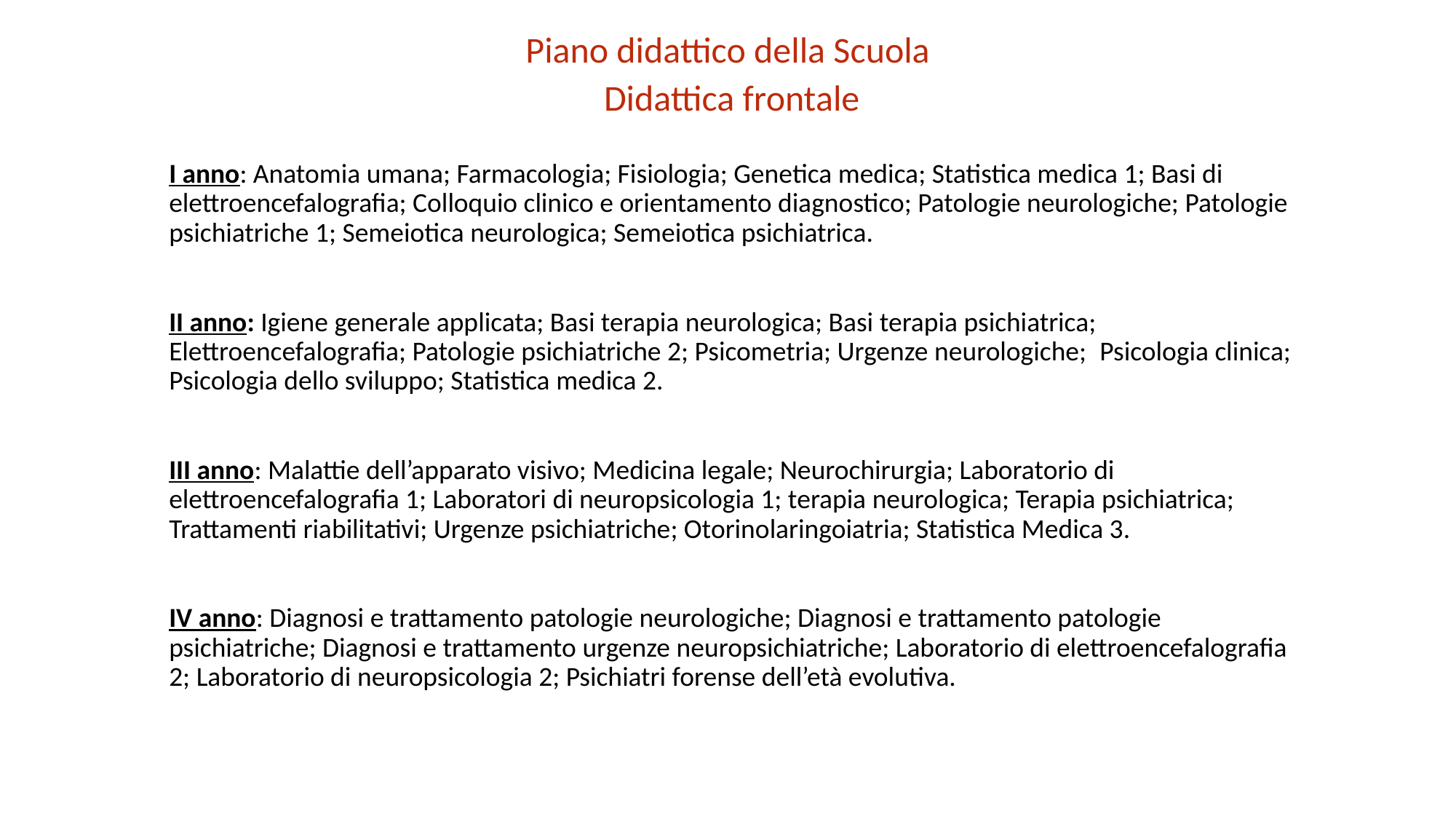

Piano didattico della Scuola
Didattica frontale
I anno: Anatomia umana; Farmacologia; Fisiologia; Genetica medica; Statistica medica 1; Basi di elettroencefalografia; Colloquio clinico e orientamento diagnostico; Patologie neurologiche; Patologie psichiatriche 1; Semeiotica neurologica; Semeiotica psichiatrica.

II anno: Igiene generale applicata; Basi terapia neurologica; Basi terapia psichiatrica; Elettroencefalografia; Patologie psichiatriche 2; Psicometria; Urgenze neurologiche;  Psicologia clinica; Psicologia dello sviluppo; Statistica medica 2.

III anno: Malattie dell’apparato visivo; Medicina legale; Neurochirurgia; Laboratorio di elettroencefalografia 1; Laboratori di neuropsicologia 1; terapia neurologica; Terapia psichiatrica; Trattamenti riabilitativi; Urgenze psichiatriche; Otorinolaringoiatria; Statistica Medica 3.

IV anno: Diagnosi e trattamento patologie neurologiche; Diagnosi e trattamento patologie psichiatriche; Diagnosi e trattamento urgenze neuropsichiatriche; Laboratorio di elettroencefalografia 2; Laboratorio di neuropsicologia 2; Psichiatri forense dell’età evolutiva.